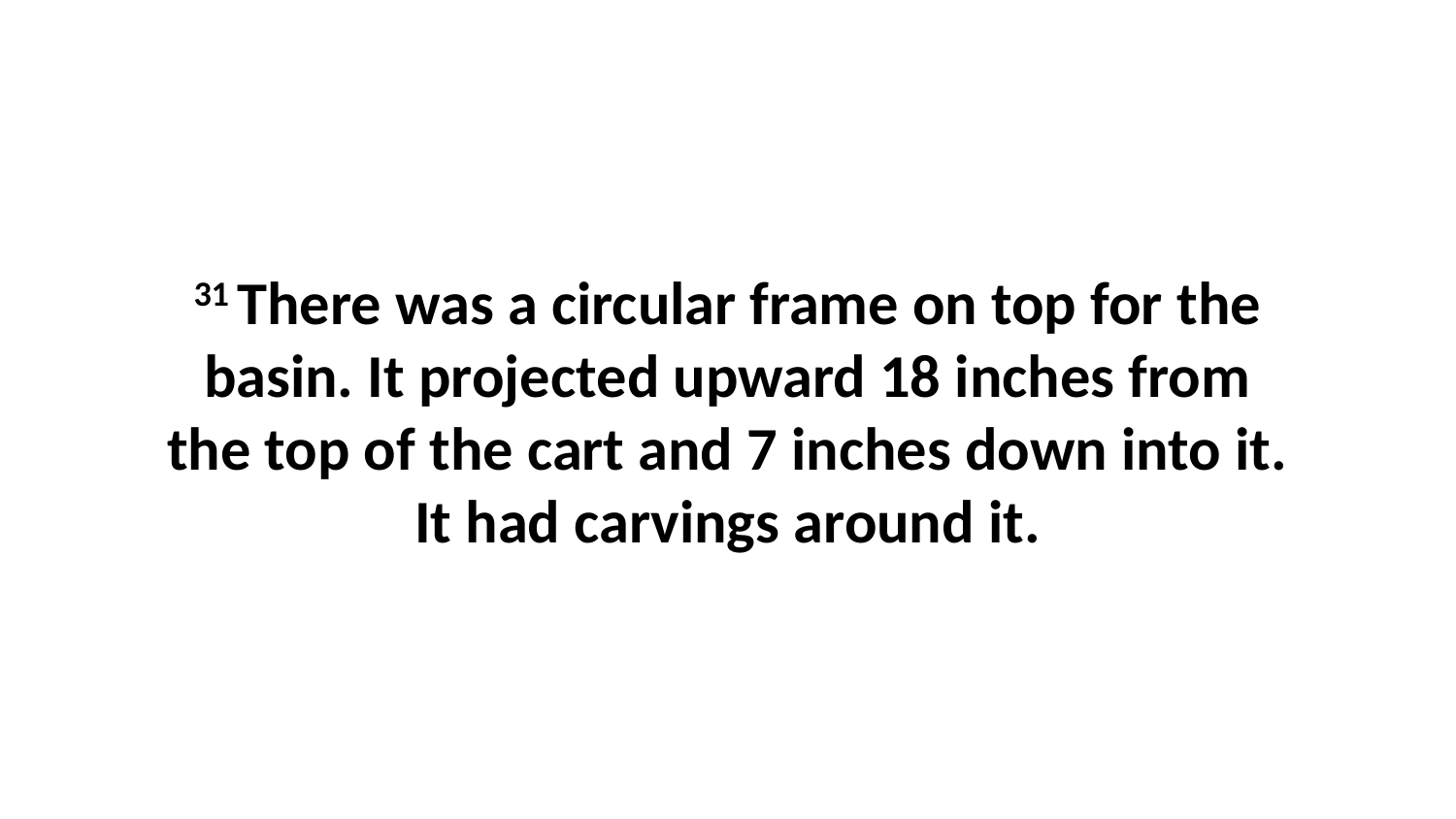

31 There was a circular frame on top for the basin. It projected upward 18 inches from the top of the cart and 7 inches down into it. It had carvings around it.